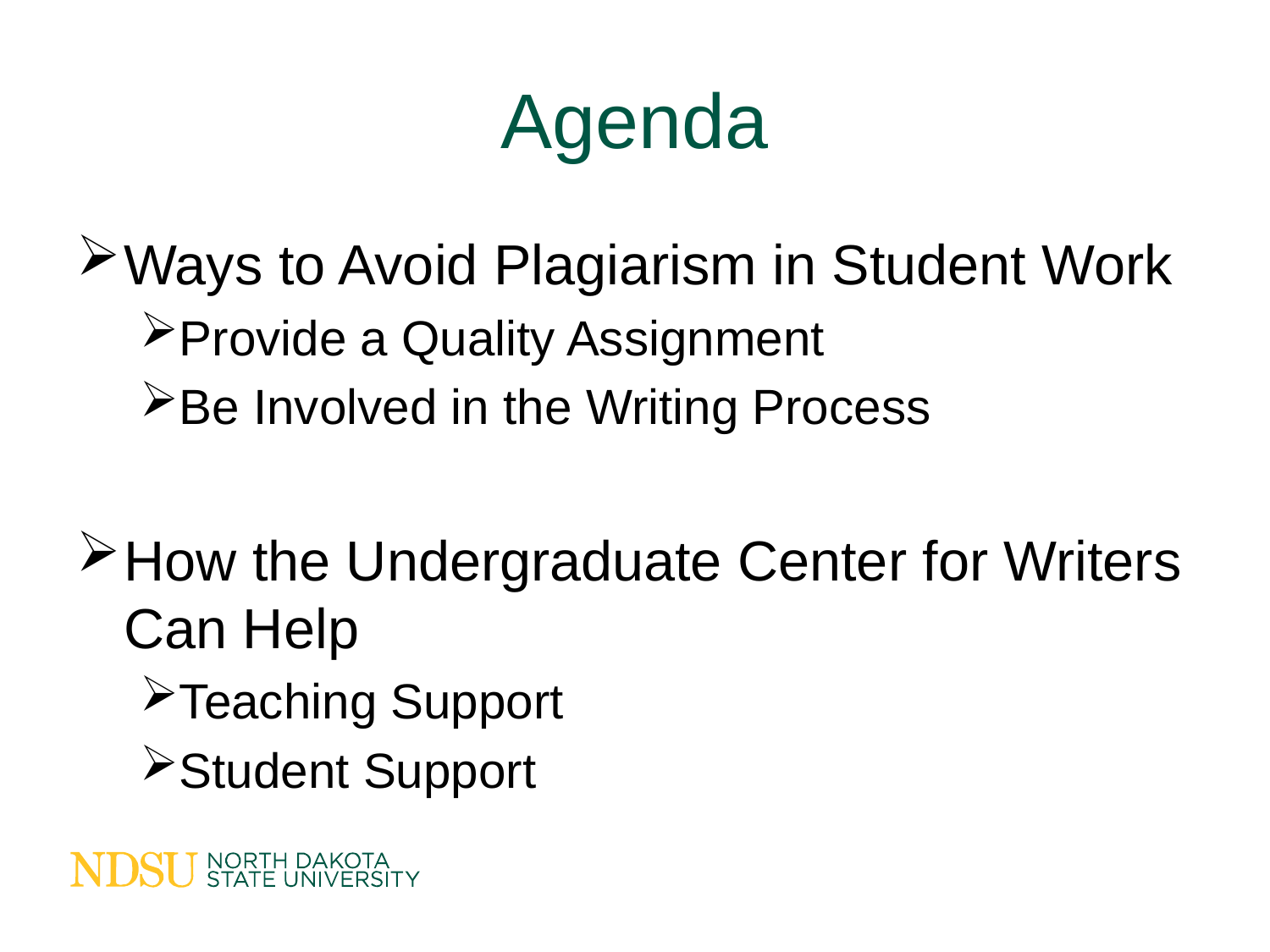

# Agenda
Ways to Avoid Plagiarism in Student Work
Provide a Quality Assignment
Be Involved in the Writing Process

How the Undergraduate Center for Writers Can Help
Teaching Support
Student Support